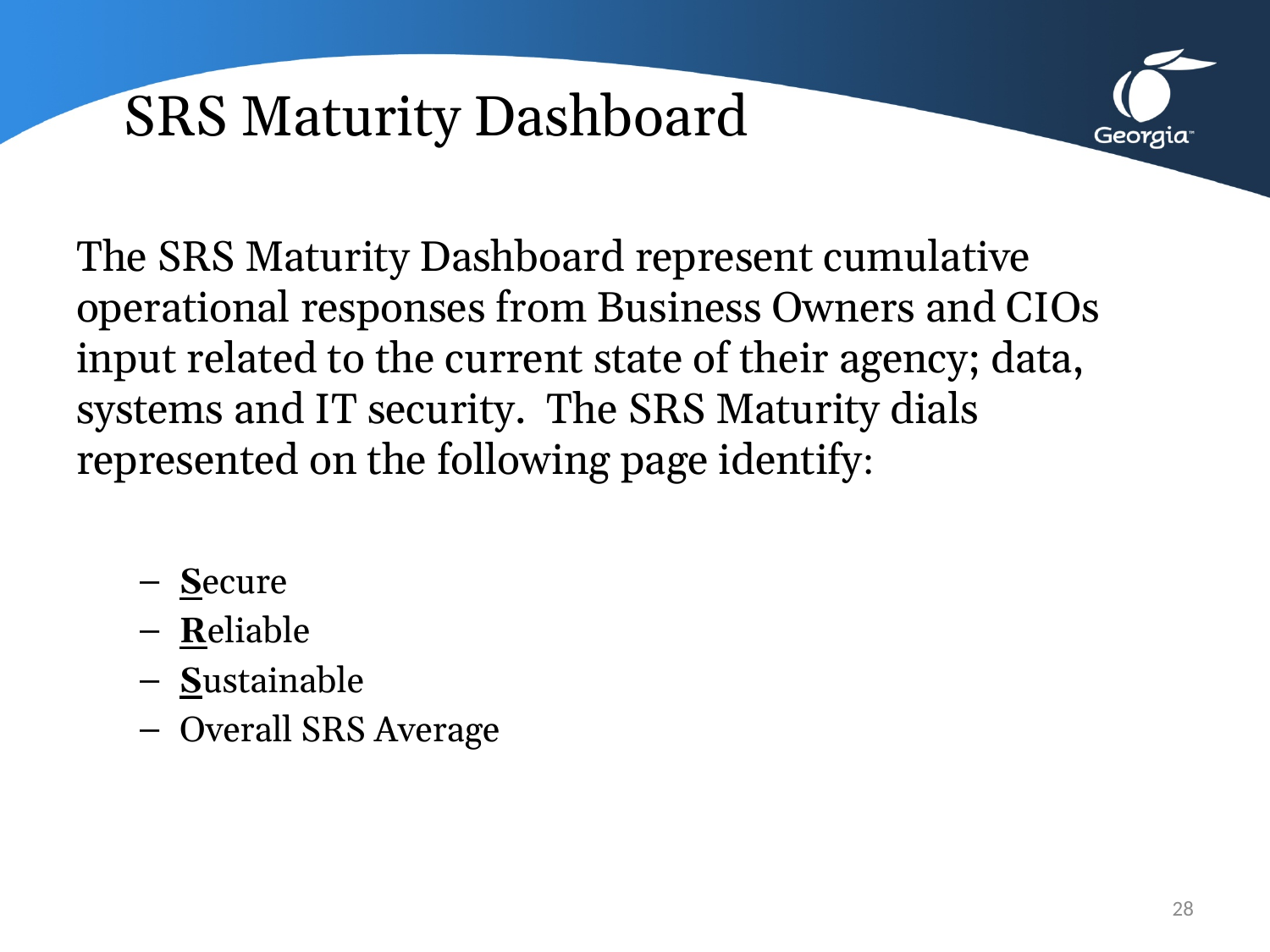

# SRS Maturity Dashboard
The SRS Maturity Dashboard represent cumulative operational responses from Business Owners and CIOs input related to the current state of their agency; data, systems and IT security.  The SRS Maturity dials represented on the following page identify:

Secure
Reliable
Sustainable
Overall SRS Average

28